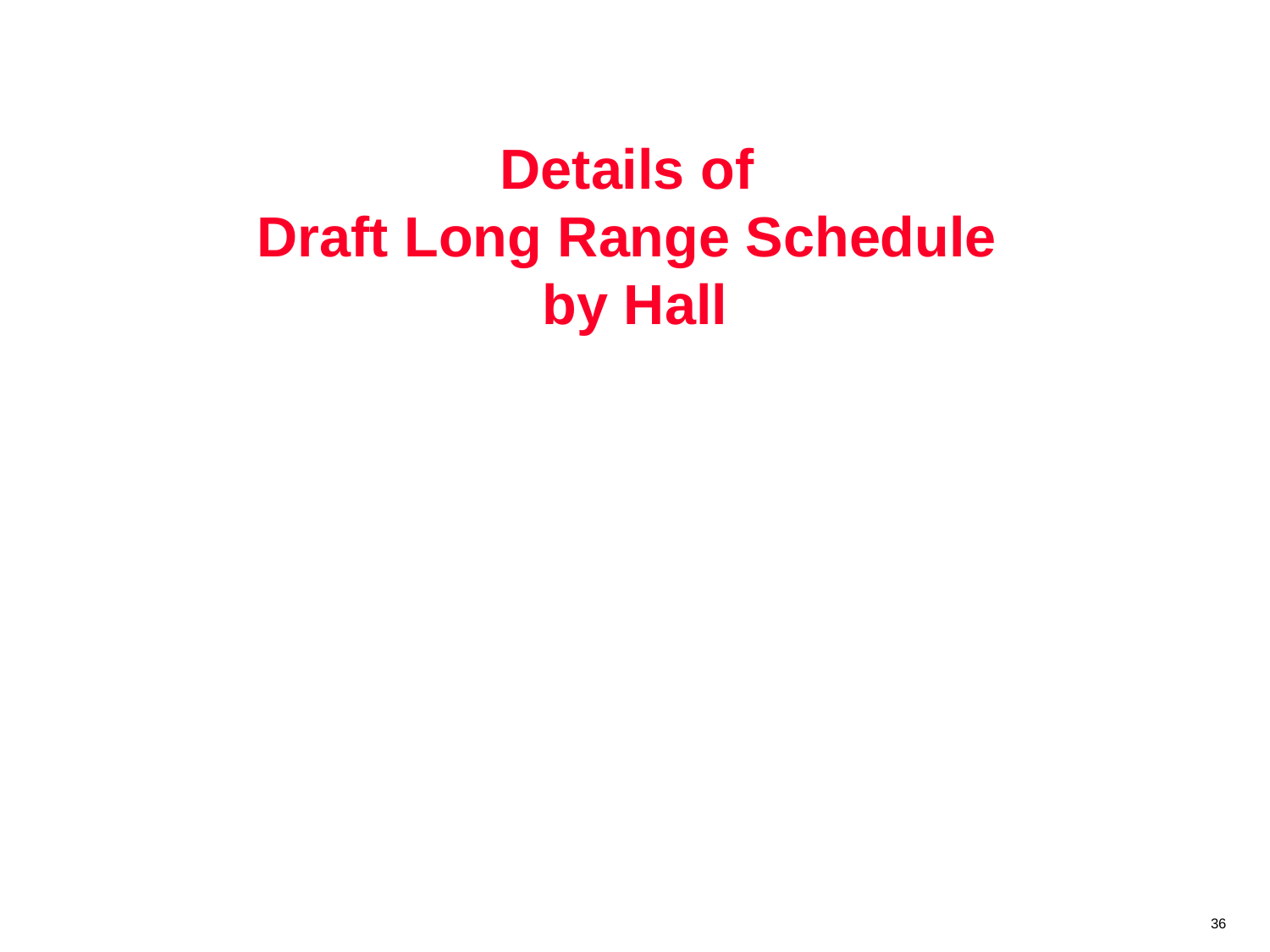

# Details of Draft Long Range Schedule by Hall